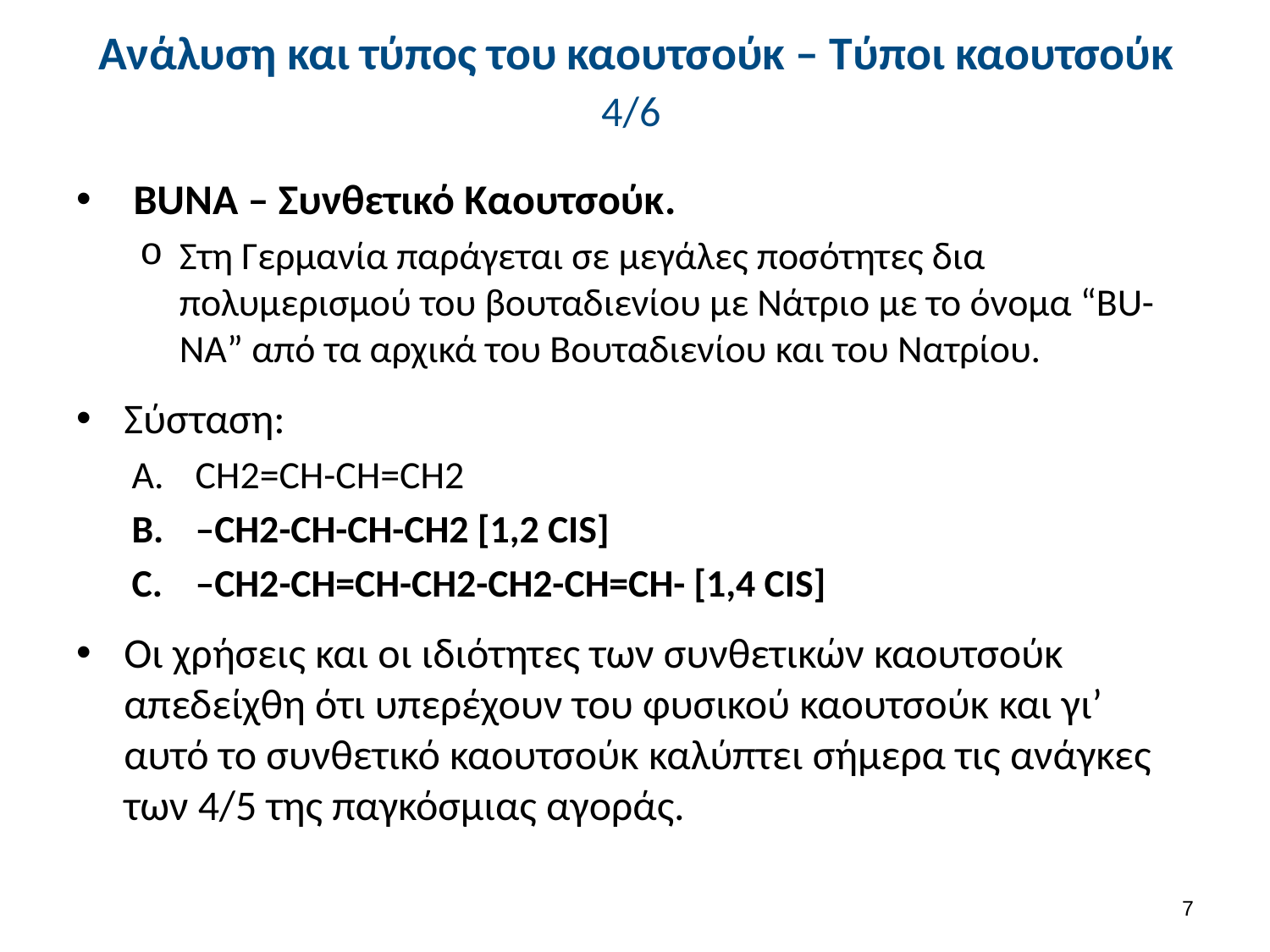

# Ανάλυση και τύπος του καουτσούκ – Τύποι καουτσούκ 4/6
 BUNA – Συνθετικό Καουτσούκ.
Στη Γερμανία παράγεται σε μεγάλες ποσότητες δια πολυμερισμού του βουταδιενίου με Νάτριο με το όνομα “BU-NA” από τα αρχικά του Βουταδιενίου και του Νατρίου.
Σύσταση:
CH2=CH-CH=CH2
–CH2-CH-CH-CH2 [1,2 CIS]
–CH2-CH=CH-CH2-CH2-CH=CH- [1,4 CIS]
Οι χρήσεις και οι ιδιότητες των συνθετικών καουτσούκ απεδείχθη ότι υπερέχουν του φυσικού καουτσούκ και γι’ αυτό το συνθετικό καουτσούκ καλύπτει σήμερα τις ανάγκες των 4/5 της παγκόσμιας αγοράς.
7